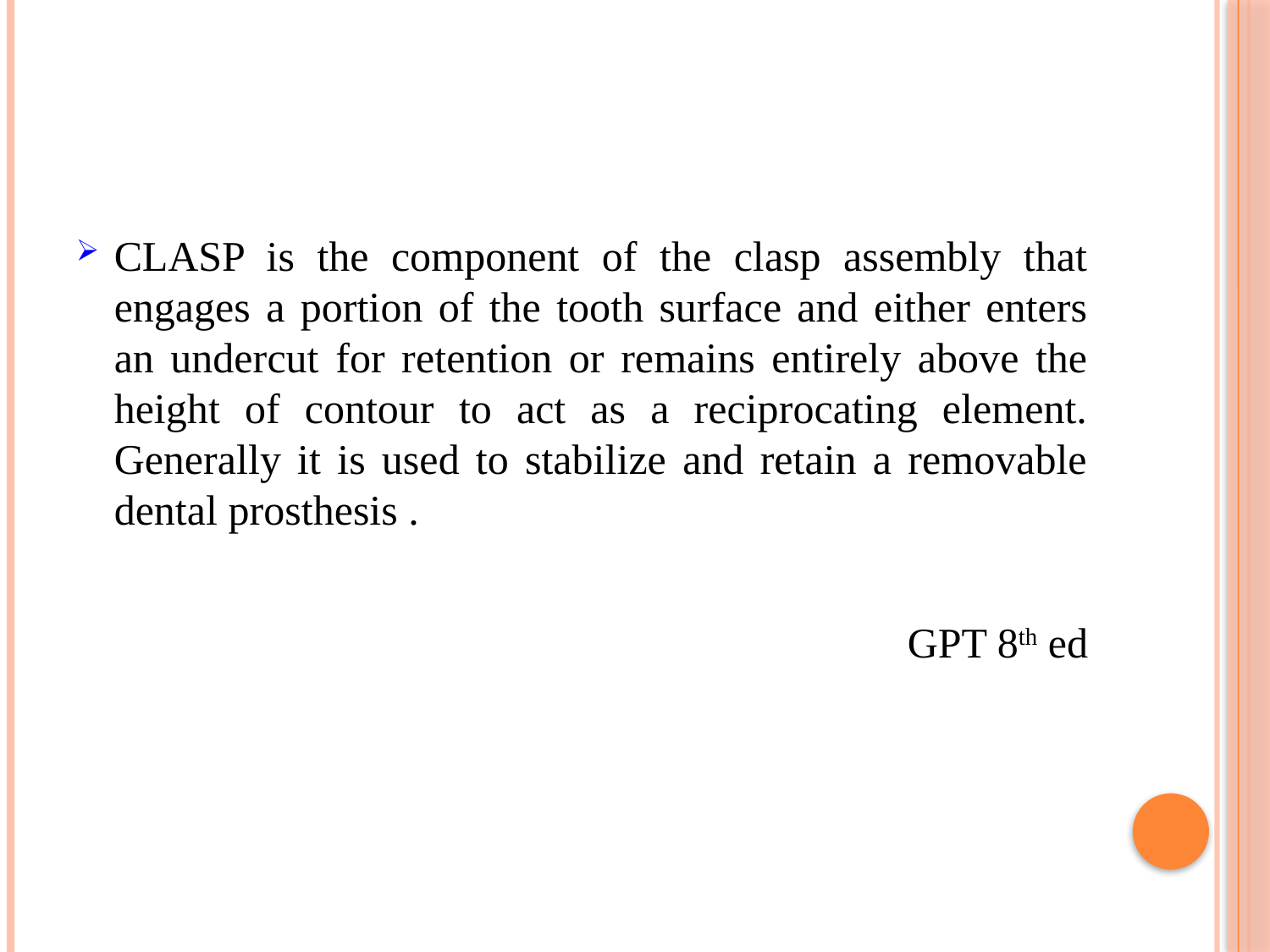

#
CLASP is the component of the clasp assembly that engages a portion of the tooth surface and either enters an undercut for retention or remains entirely above the height of contour to act as a reciprocating element. Generally it is used to stabilize and retain a removable dental prosthesis .

GPT 8th ed